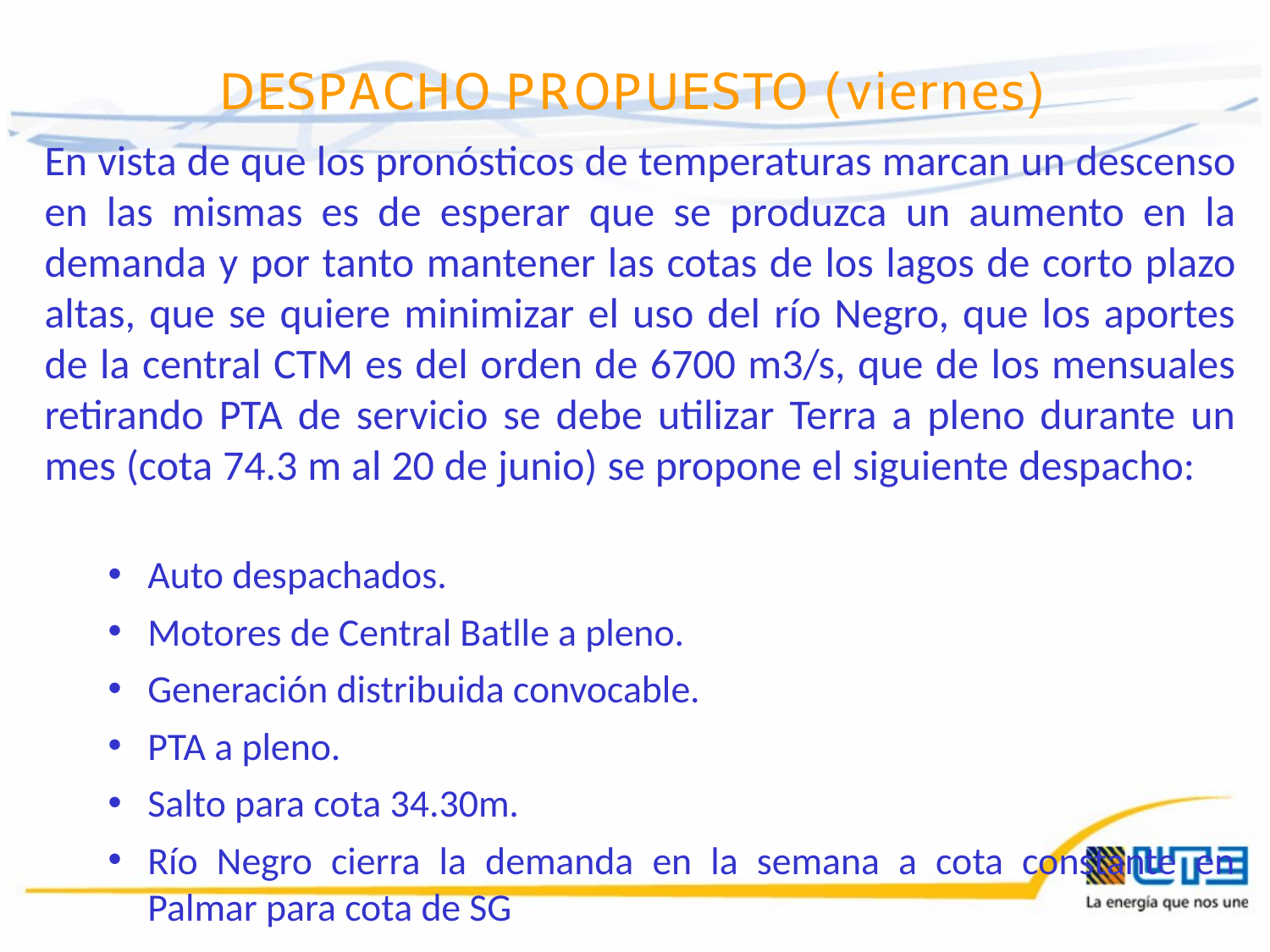

DESPACHO PROPUESTO (viernes)
En vista de que los pronósticos de temperaturas marcan un descenso en las mismas es de esperar que se produzca un aumento en la demanda y por tanto mantener las cotas de los lagos de corto plazo altas, que se quiere minimizar el uso del río Negro, que los aportes de la central CTM es del orden de 6700 m3/s, que de los mensuales retirando PTA de servicio se debe utilizar Terra a pleno durante un mes (cota 74.3 m al 20 de junio) se propone el siguiente despacho:
Auto despachados.
Motores de Central Batlle a pleno.
Generación distribuida convocable.
PTA a pleno.
Salto para cota 34.30m.
Río Negro cierra la demanda en la semana a cota constante en Palmar para cota de SG